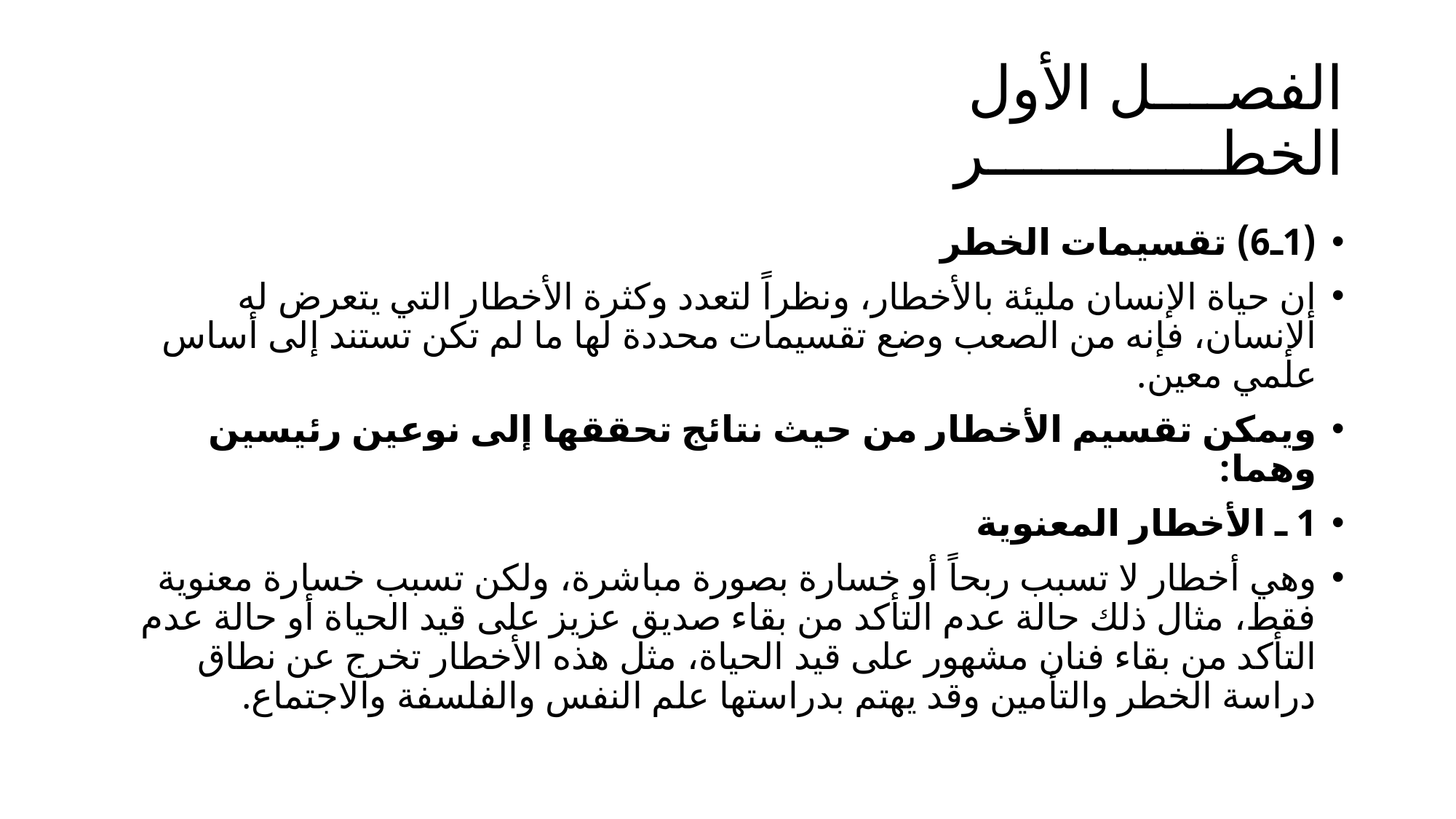

الفصــــل الأول
الخطـــــــــــــر
(1ـ6) تقسيمات الخطر
	إن حياة الإنسان مليئة بالأخطار، ونظراً لتعدد وكثرة الأخطار التي يتعرض له الإنسان، فإنه من الصعب وضع تقسيمات محددة لها ما لم تكن تستند إلى أساس علمي معين.
ويمكن تقسيم الأخطار من حيث نتائج تحققها إلى نوعين رئيسين وهما:
1 ـ الأخطار المعنوية
	وهي أخطار لا تسبب ربحاً أو خسارة بصورة مباشرة، ولكن تسبب خسارة معنوية فقط، مثال ذلك حالة عدم التأكد من بقاء صديق عزيز على قيد الحياة أو حالة عدم التأكد من بقاء فنان مشهور على قيد الحياة، مثل هذه الأخطار تخرج عن نطاق دراسة الخطر والتأمين وقد يهتم بدراستها علم النفس والفلسفة والاجتماع.